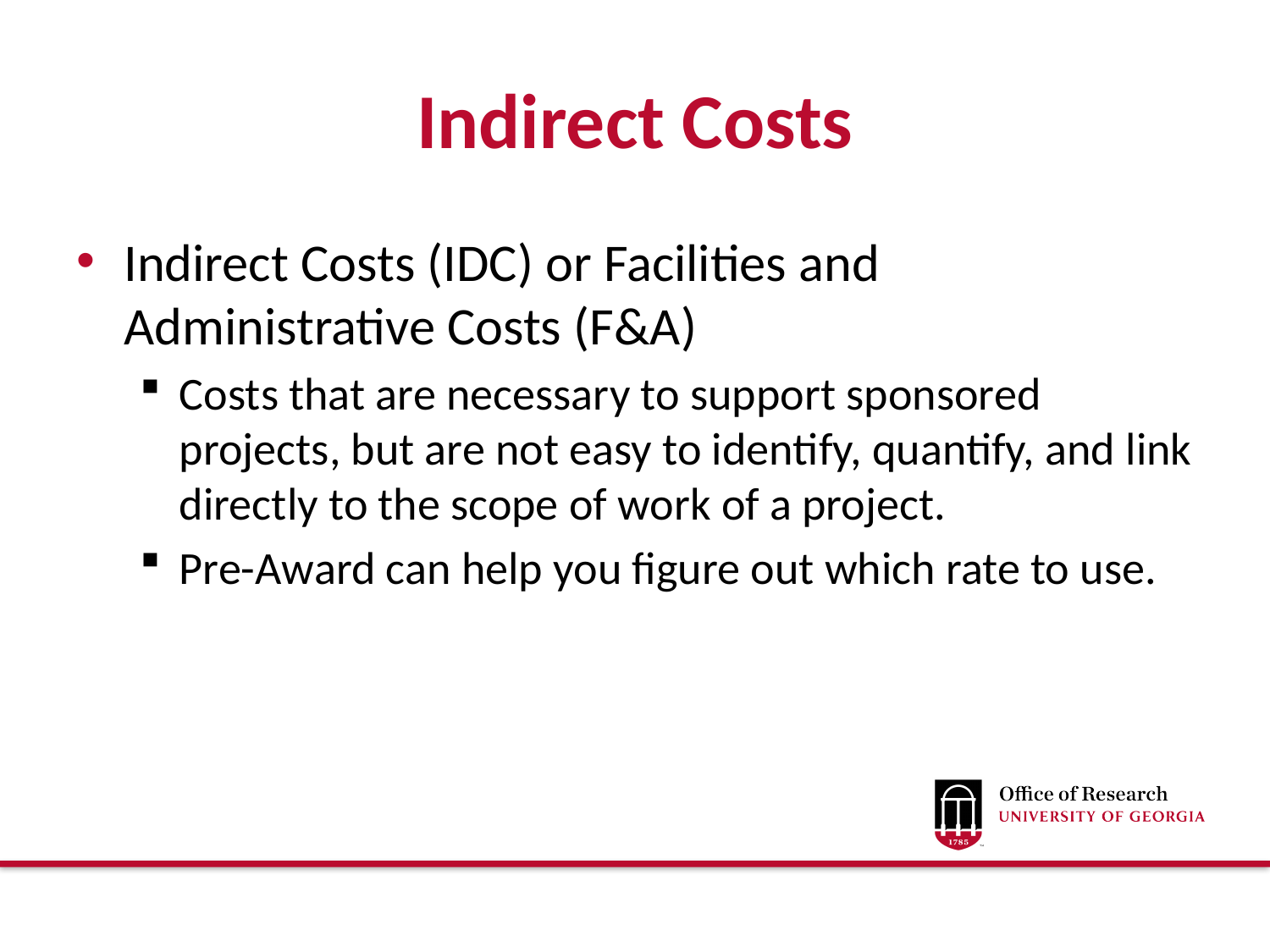

# Indirect Costs
Indirect Costs (IDC) or Facilities and Administrative Costs (F&A)
Costs that are necessary to support sponsored projects, but are not easy to identify, quantify, and link directly to the scope of work of a project.
Pre-Award can help you figure out which rate to use.